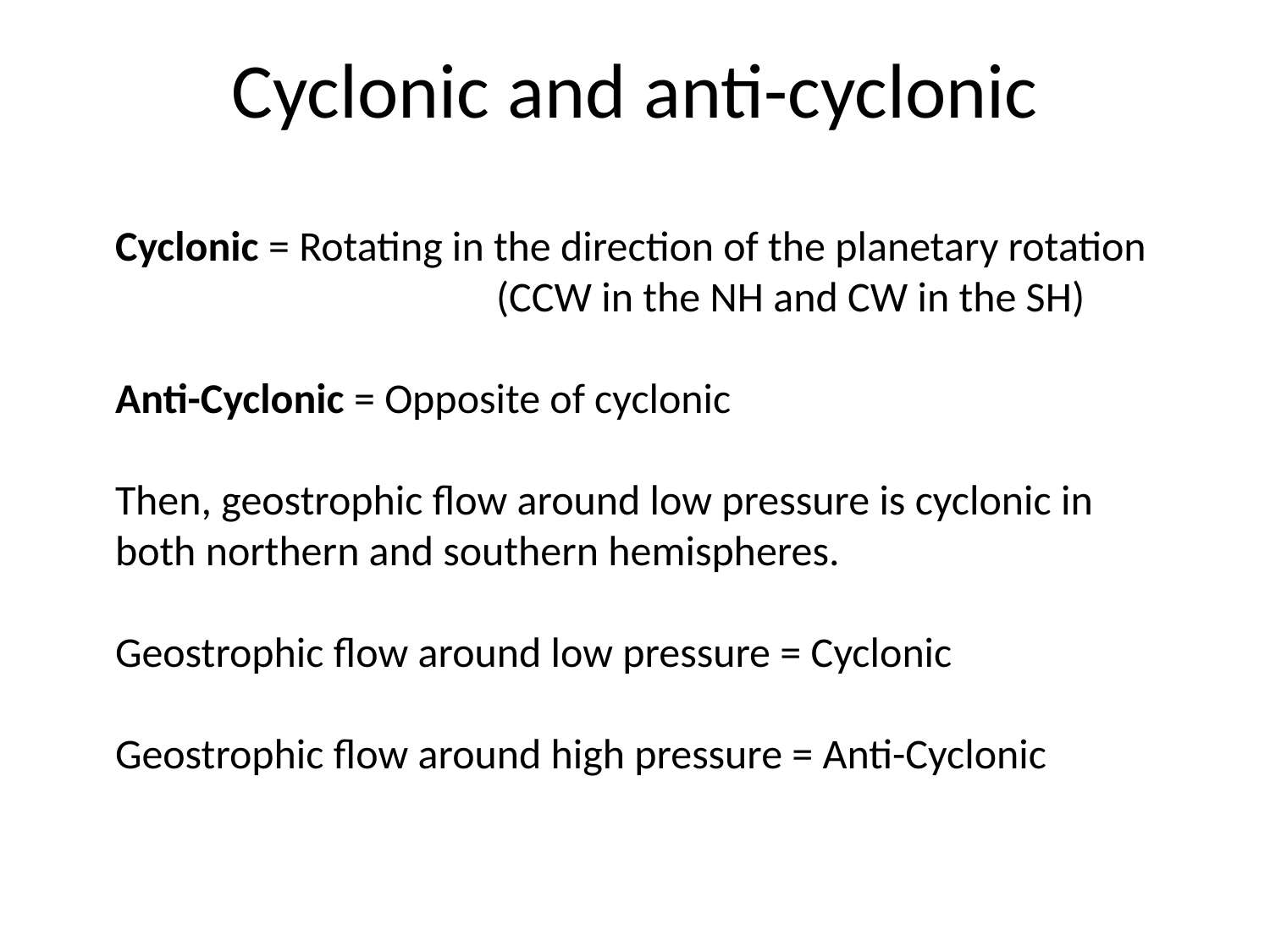

# Cyclonic and anti-cyclonic
Cyclonic = Rotating in the direction of the planetary rotation
			(CCW in the NH and CW in the SH)

Anti-Cyclonic = Opposite of cyclonic

Then, geostrophic flow around low pressure is cyclonic in both northern and southern hemispheres.

Geostrophic flow around low pressure = Cyclonic

Geostrophic flow around high pressure = Anti-Cyclonic